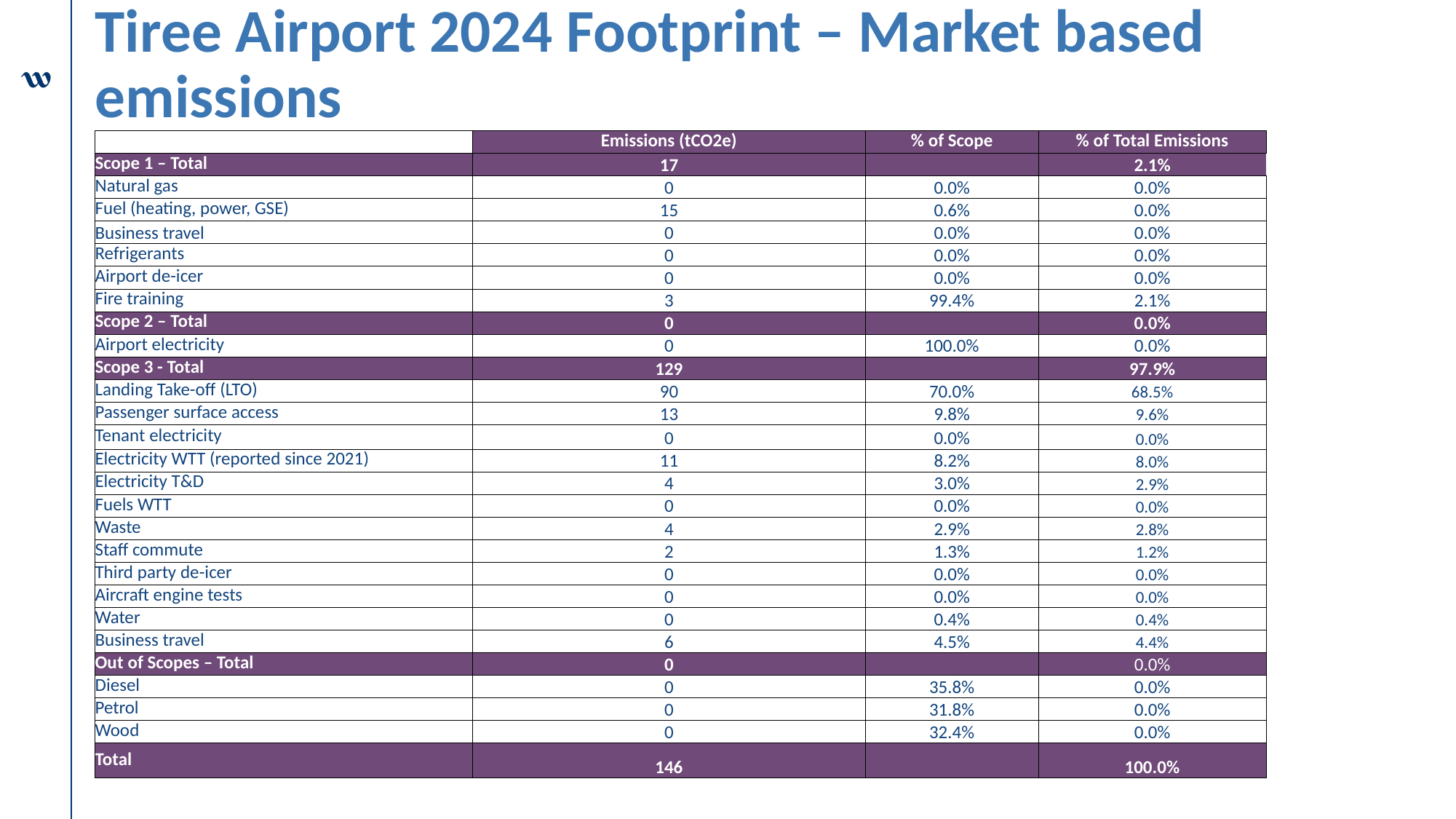

# Tiree Airport 2024 Footprint – Market based emissions
|  | Emissions (tCO2e) | % of Scope | % of Total Emissions |
| --- | --- | --- | --- |
| Scope 1 – Total | 17 |  | 2.1% |
| Natural gas | 0 | 0.0% | 0.0% |
| Fuel (heating, power, GSE) | 15 | 0.6% | 0.0% |
| Business travel | 0 | 0.0% | 0.0% |
| Refrigerants | 0 | 0.0% | 0.0% |
| Airport de-icer | 0 | 0.0% | 0.0% |
| Fire training | 3 | 99.4% | 2.1% |
| Scope 2 – Total | 0 |  | 0.0% |
| Airport electricity | 0 | 100.0% | 0.0% |
| Scope 3 - Total | 129 |  | 97.9% |
| Landing Take-off (LTO) | 90 | 70.0% | 68.5% |
| Passenger surface access | 13 | 9.8% | 9.6% |
| Tenant electricity | 0 | 0.0% | 0.0% |
| Electricity WTT (reported since 2021) | 11 | 8.2% | 8.0% |
| Electricity T&D | 4 | 3.0% | 2.9% |
| Fuels WTT | 0 | 0.0% | 0.0% |
| Waste | 4 | 2.9% | 2.8% |
| Staff commute | 2 | 1.3% | 1.2% |
| Third party de-icer | 0 | 0.0% | 0.0% |
| Aircraft engine tests | 0 | 0.0% | 0.0% |
| Water | 0 | 0.4% | 0.4% |
| Business travel | 6 | 4.5% | 4.4% |
| Out of Scopes – Total | 0 |  | 0.0% |
| Diesel | 0 | 35.8% | 0.0% |
| Petrol | 0 | 31.8% | 0.0% |
| Wood | 0 | 32.4% | 0.0% |
| Total | 146 |  | 100.0% |